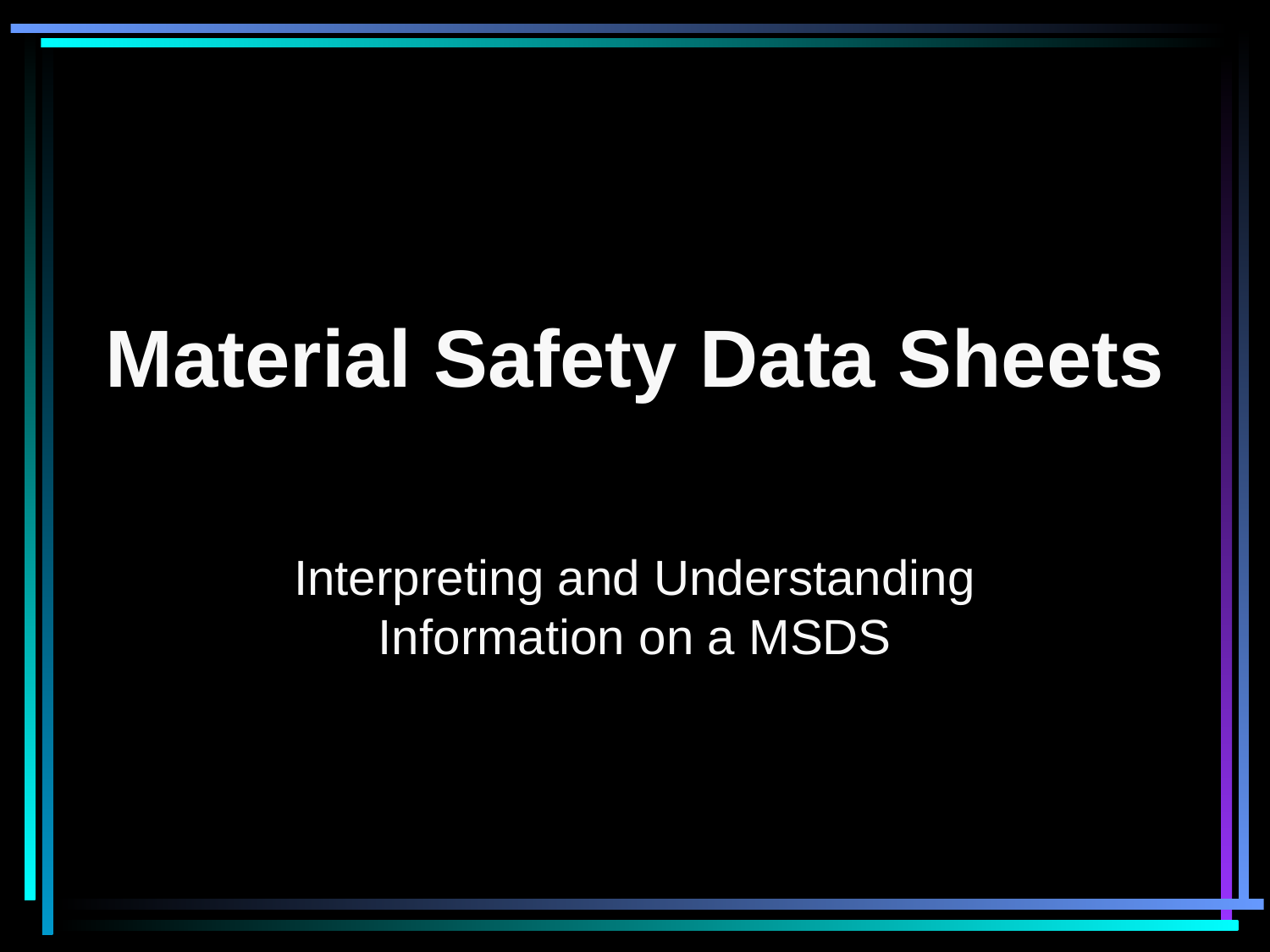

# Material Safety Data Sheets
Interpreting and Understanding Information on a MSDS